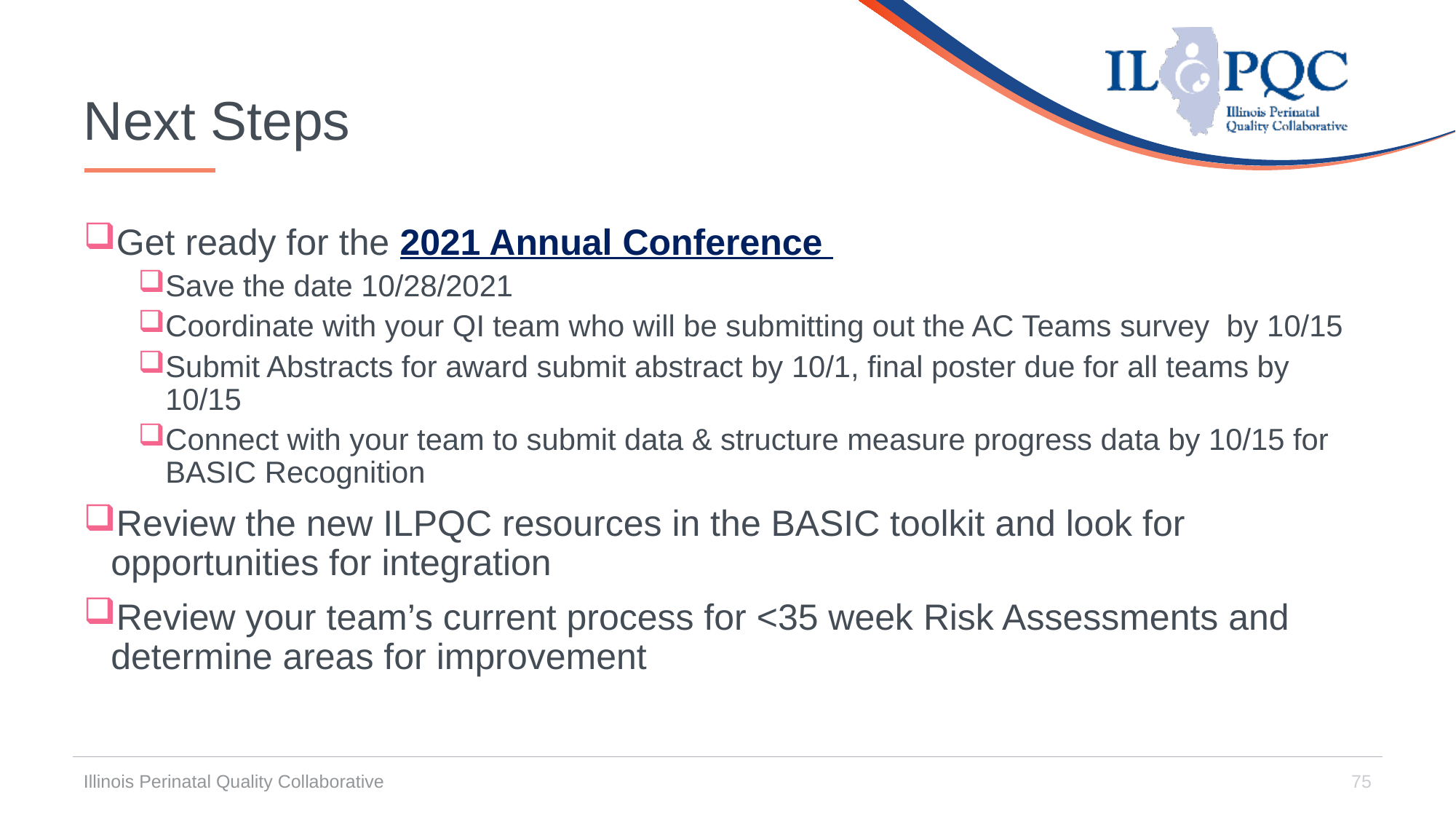

# Next Steps
Get ready for the 2021 Annual Conference
Save the date 10/28/2021
Coordinate with your QI team who will be submitting out the AC Teams survey  by 10/15
Submit Abstracts for award submit abstract by 10/1, final poster due for all teams by 10/15
Connect with your team to submit data & structure measure progress data by 10/15 for BASIC Recognition
Review the new ILPQC resources in the BASIC toolkit and look for opportunities for integration
Review your team’s current process for <35 week Risk Assessments and determine areas for improvement

Illinois Perinatal Quality Collaborative
75